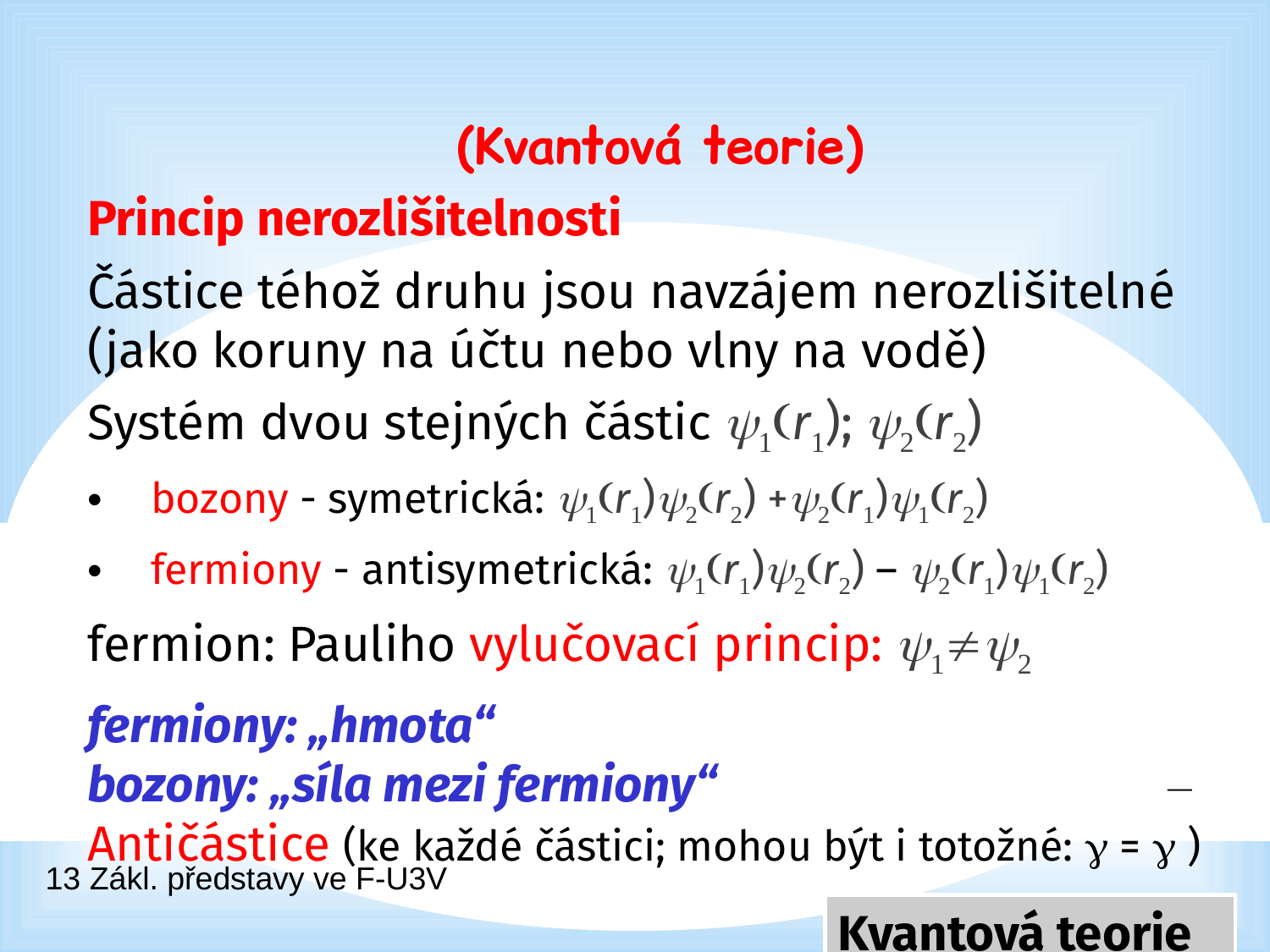

(Kvantová teorie)
Princip nerozlišitelnosti
Částice téhož druhu jsou navzájem nerozlišitelné
(jako koruny na účtu nebo vlny na vodě)
Systém dvou stejných částic ψ1(r1); ψ2(r2)
bozony - symetrická: ψ1(r1)ψ2(r2) +ψ2(r1)ψ1(r2)
fermiony - antisymetrická: ψ1(r1)ψ2(r2) ― ψ2(r1)ψ1(r2)
fermion: Pauliho vylučovací princip: ψ1≠ψ2
fermiony: „hmota“
bozony: „síla mezi fermiony“
Antičástice (ke každé částici; mohou být i totožné: γ = γ )
―
13 Zákl. představy ve F-U3V
Kvantová teorie